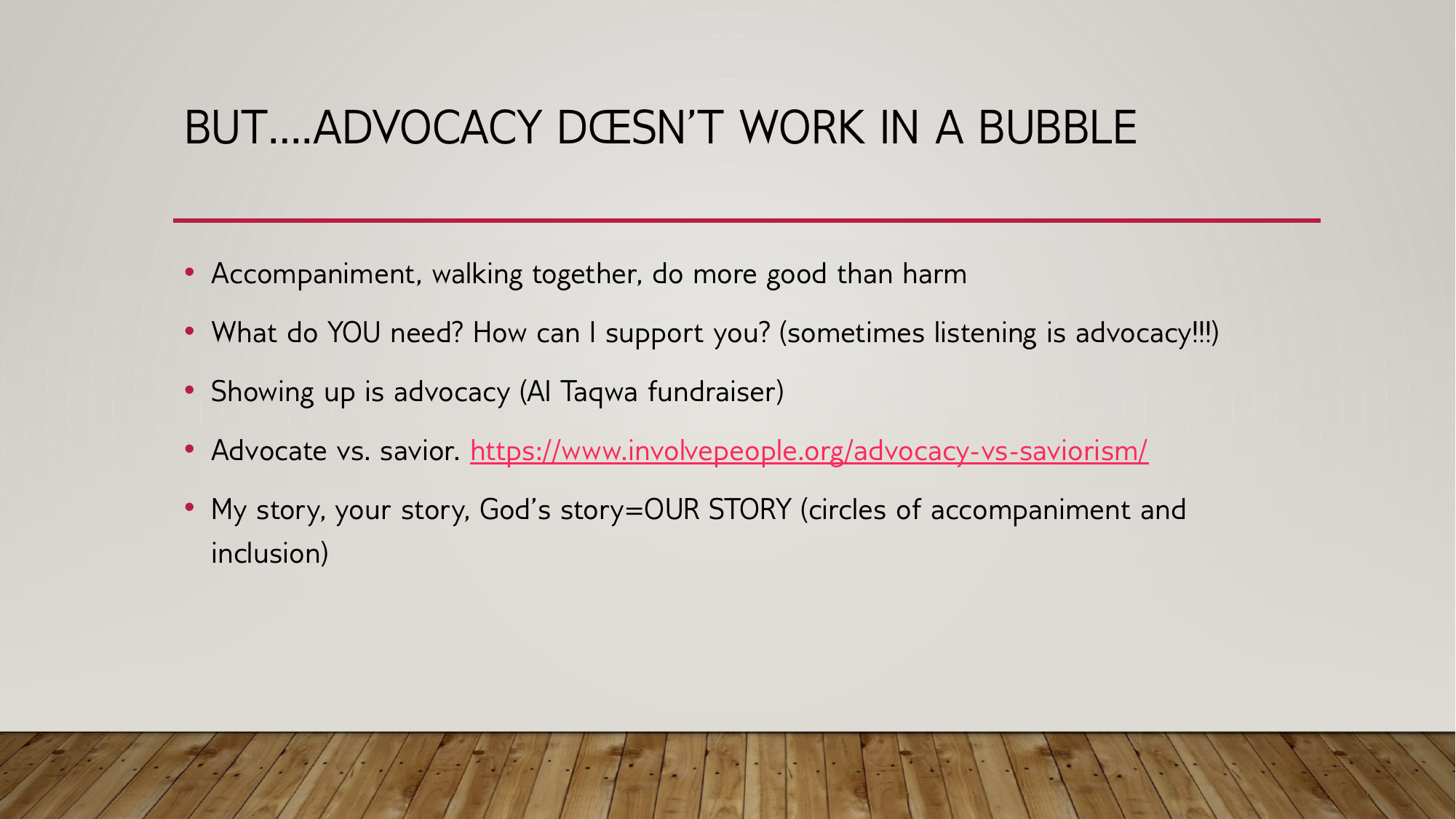

# BUT….advocacy doesn’t work in a bubble
Accompaniment, walking together, do more good than harm
What do YOU need? How can I support you? (sometimes listening is advocacy!!!)
Showing up is advocacy (Al Taqwa fundraiser)
Advocate vs. savior. https://www.involvepeople.org/advocacy-vs-saviorism/
My story, your story, God’s story=OUR STORY (circles of accompaniment and inclusion)